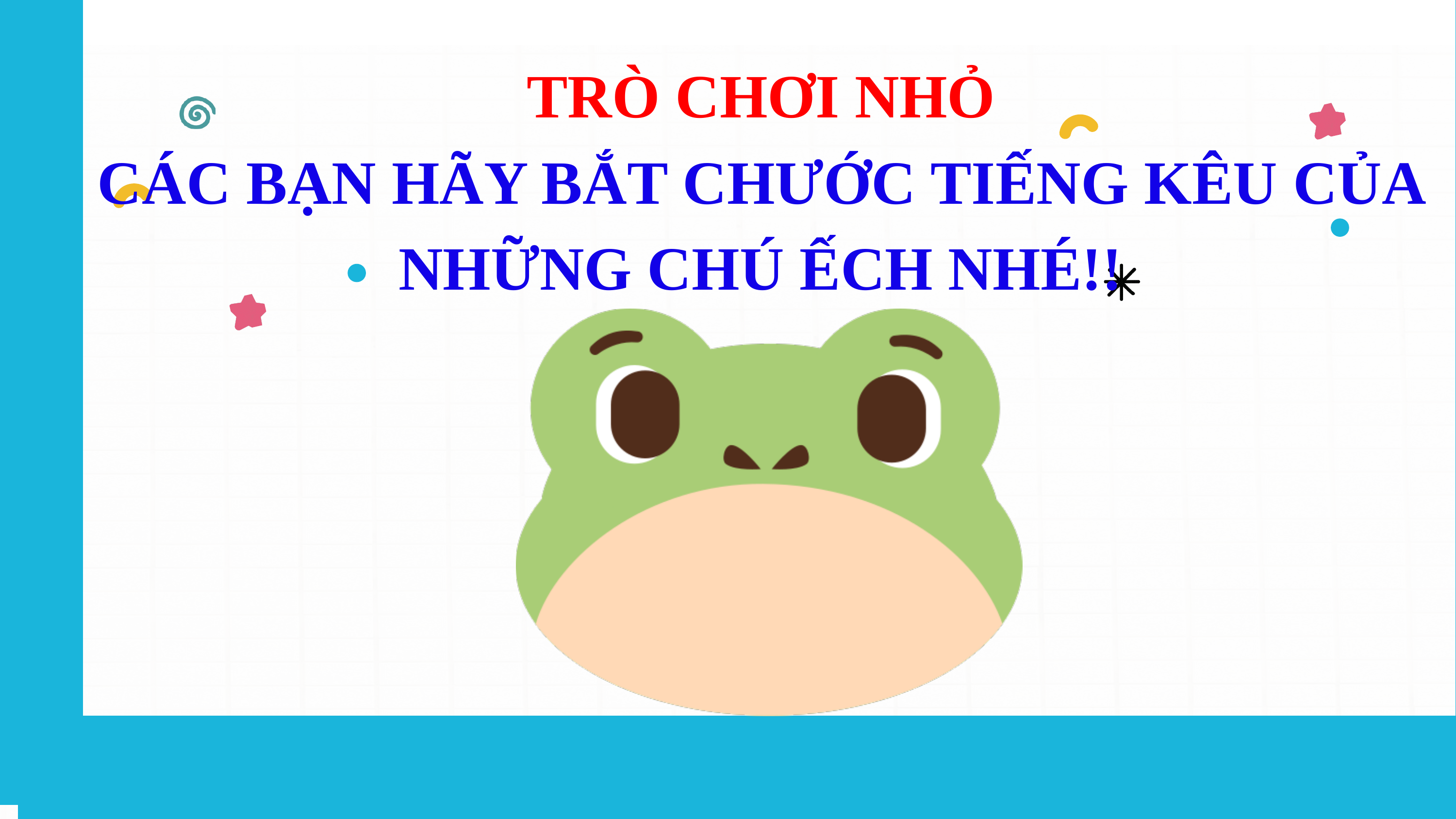

TRÒ CHƠI NHỎ
CÁC BẠN HÃY BẮT CHƯỚC TIẾNG KÊU CỦA NHỮNG CHÚ ẾCH NHÉ!!